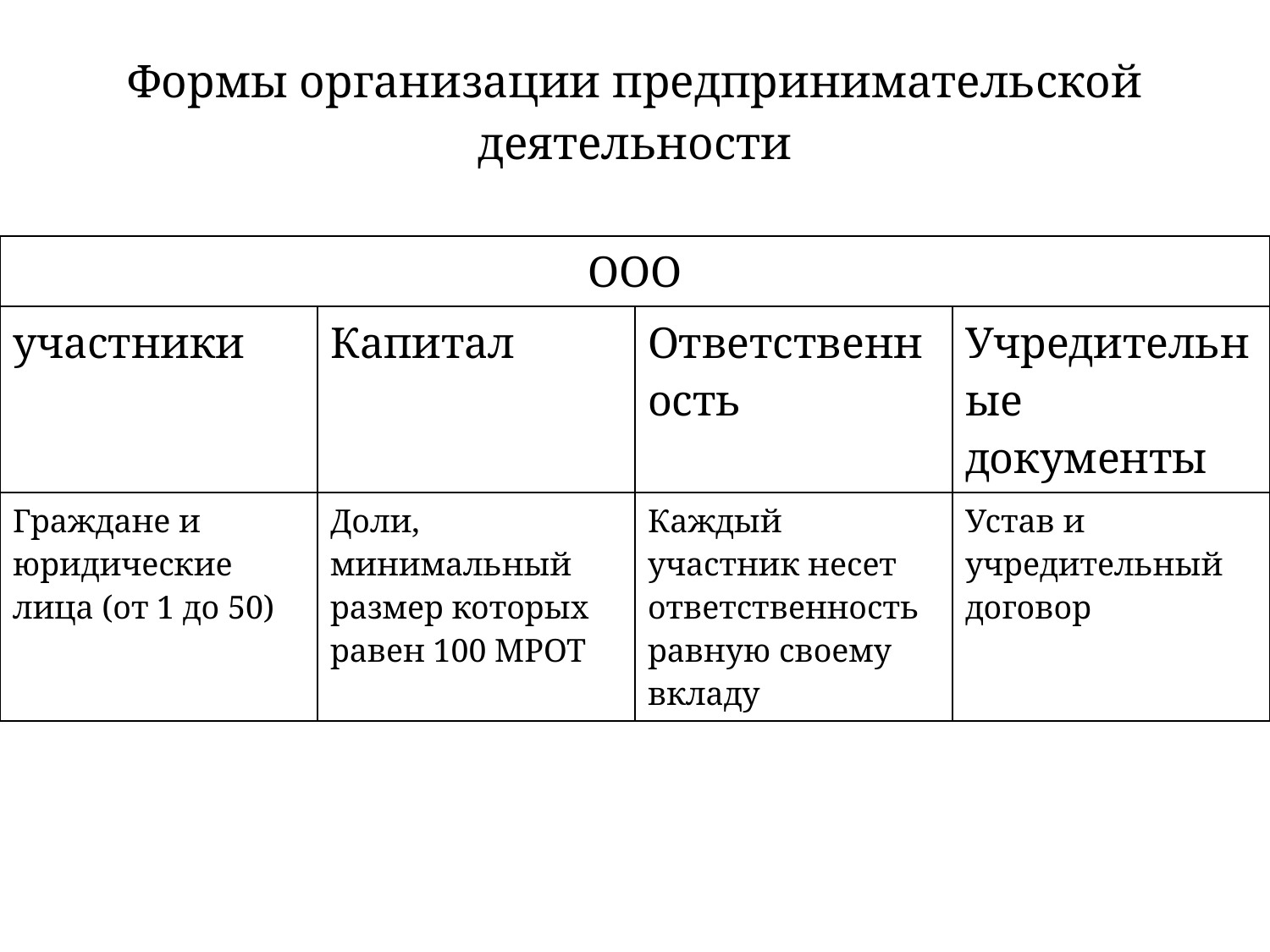

Формы организации предпринимательской деятельности
| ООО |  |  |  |
| --- | --- | --- | --- |
| участники | Капитал | Ответственность | Учредительные документы |
| Граждане и юридические лица (от 1 до 50) | Доли, минимальный размер которых равен 100 МРОТ | Каждый участник несет ответственность равную своему вкладу | Устав и учредительный договор |